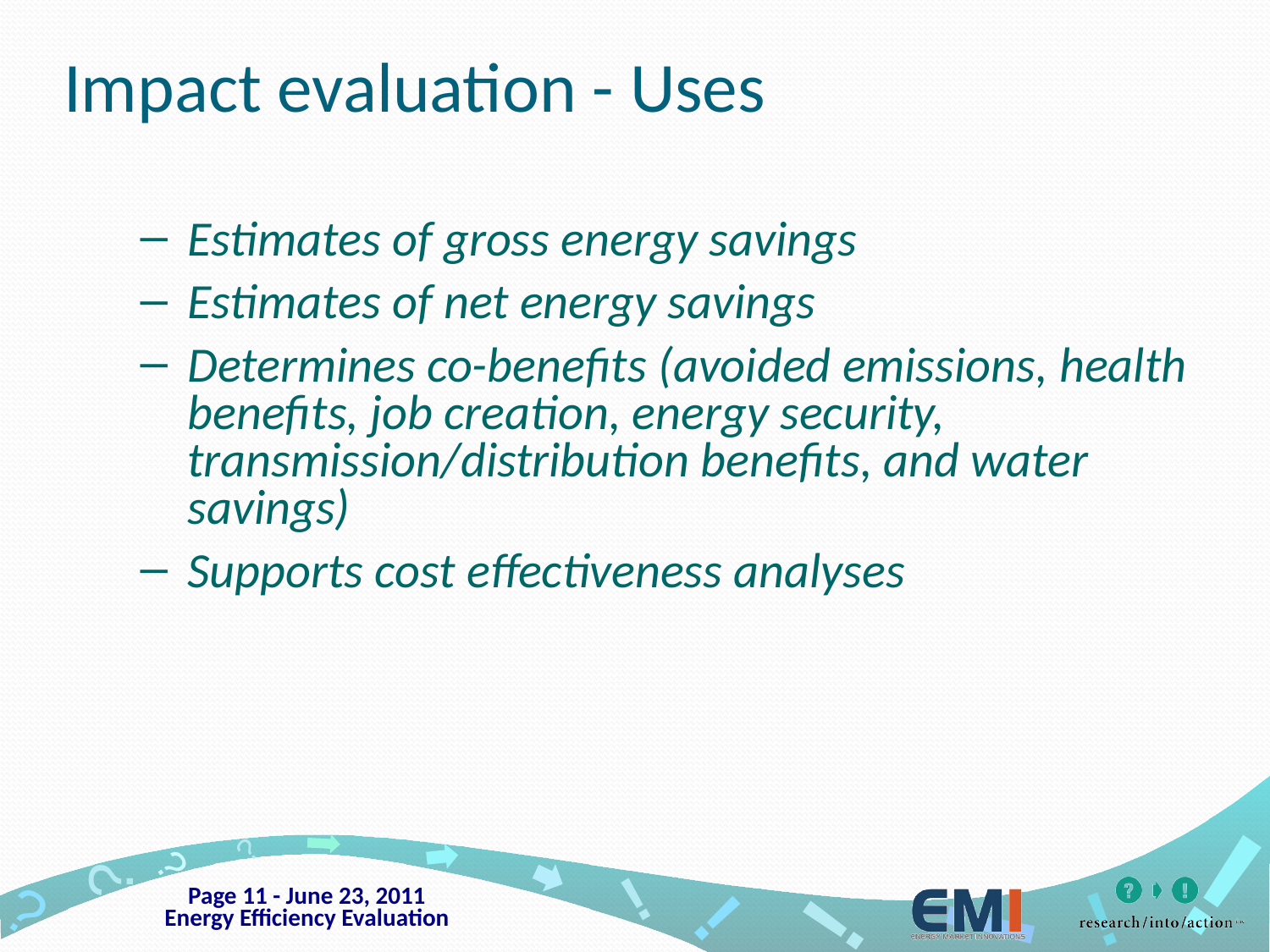

# Impact evaluation - Uses
Estimates of gross energy savings
Estimates of net energy savings
Determines co-benefits (avoided emissions, health benefits, job creation, energy security, transmission/distribution benefits, and water savings)
Supports cost effectiveness analyses